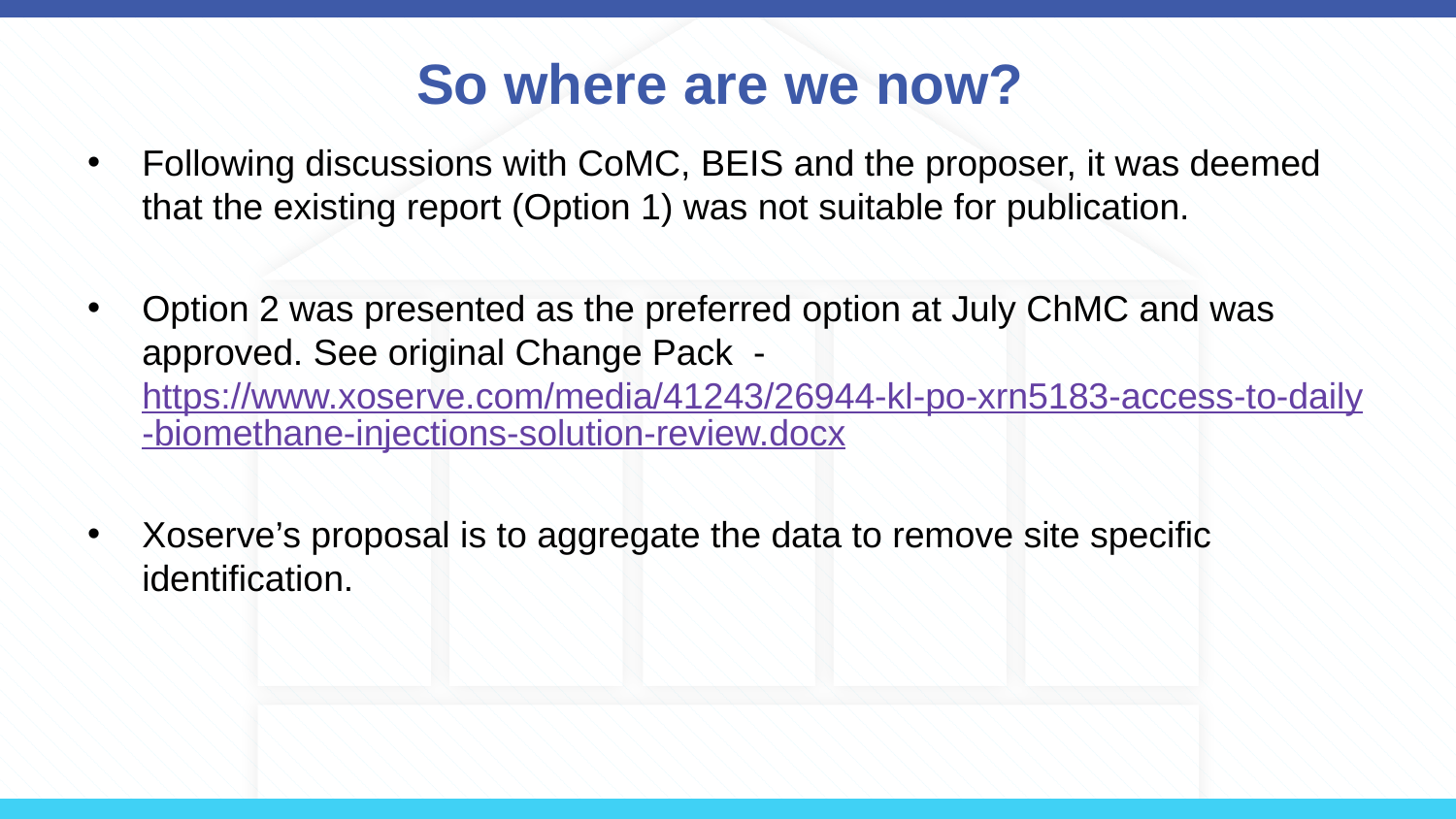

# So where are we now?
Following discussions with CoMC, BEIS and the proposer, it was deemed that the existing report (Option 1) was not suitable for publication.

Option 2 was presented as the preferred option at July ChMC and was approved. See original Change Pack  -https://www.xoserve.com/media/41243/26944-kl-po-xrn5183-access-to-daily-biomethane-injections-solution-review.docx

Xoserve’s proposal is to aggregate the data to remove site specific identification.